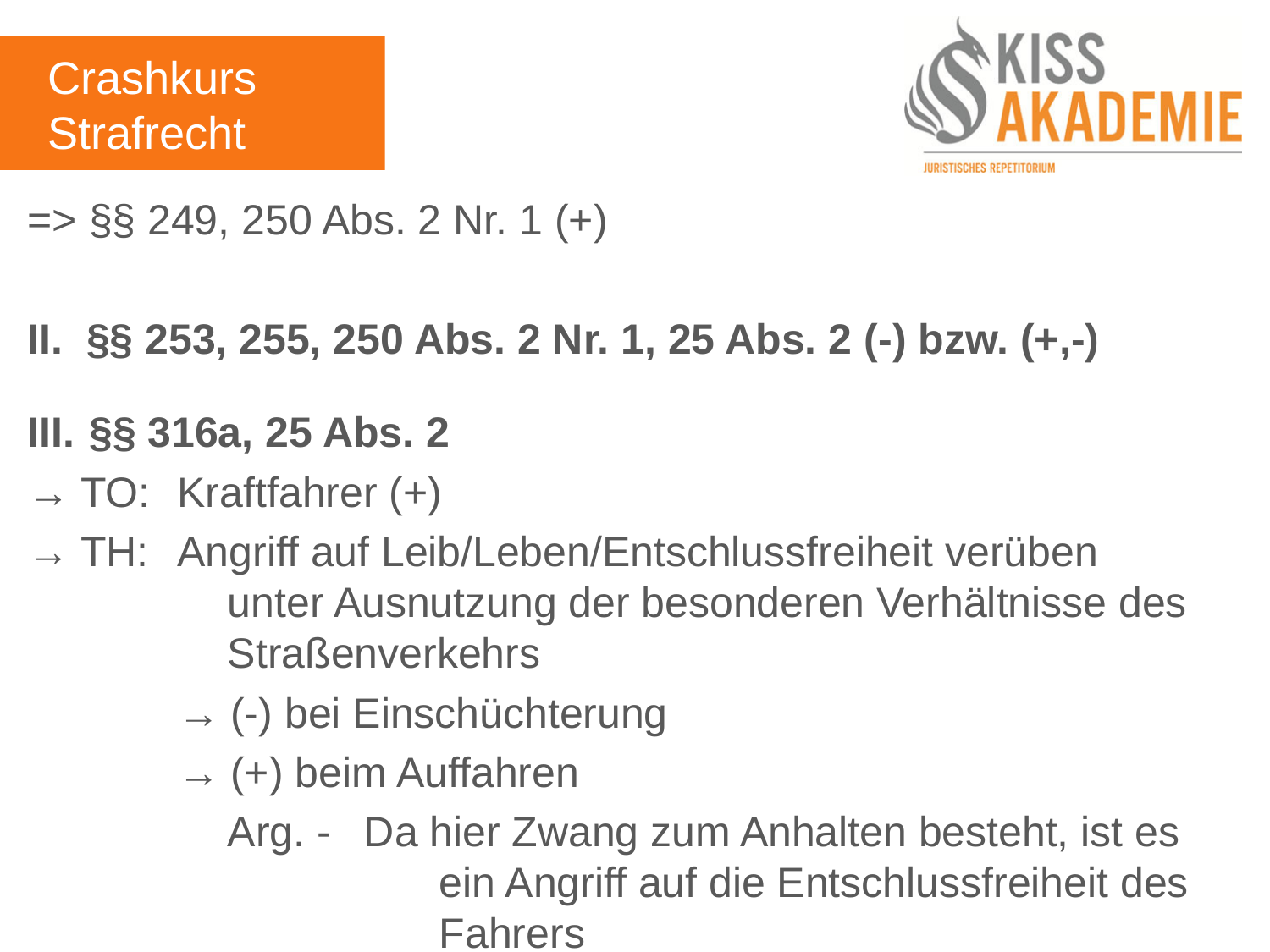

Crashkurs  Strafrecht
=> §§ 249, 250 Abs. 2 Nr. 1 (+)

II.  §§ 253, 255, 250 Abs. 2 Nr. 1, 25 Abs. 2 (-) bzw. (+,-)

III.	 §§ 316a, 25 Abs. 2
→ TO: 	Kraftfahrer (+)
→ TH: 	Angriff auf Leib/Leben/Entschlussfreiheit verüben 					unter Ausnutzung der besonderen Verhältnisse des 				Straßenverkehrs
			→ (-) bei Einschüchterung
			→ (+) beim Auffahren
				Arg. - 	Da hier Zwang zum Anhalten besteht, ist es 							ein Angriff auf die Entschlussfreiheit des 							Fahrers